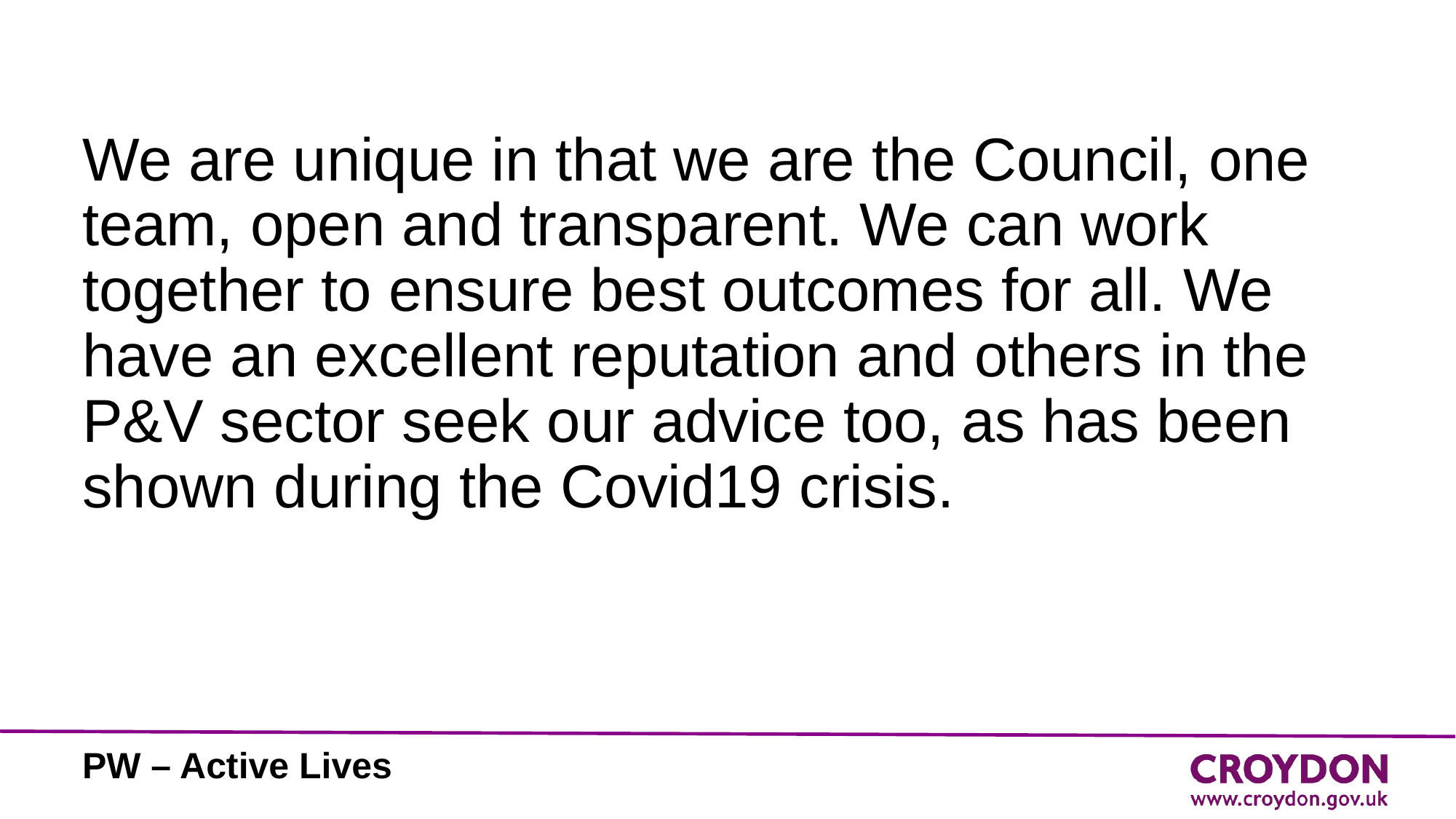

We are unique in that we are the Council, one team, open and transparent. We can work together to ensure best outcomes for all. We have an excellent reputation and others in the P&V sector seek our advice too, as has been shown during the Covid19 crisis.

PW – Active Lives